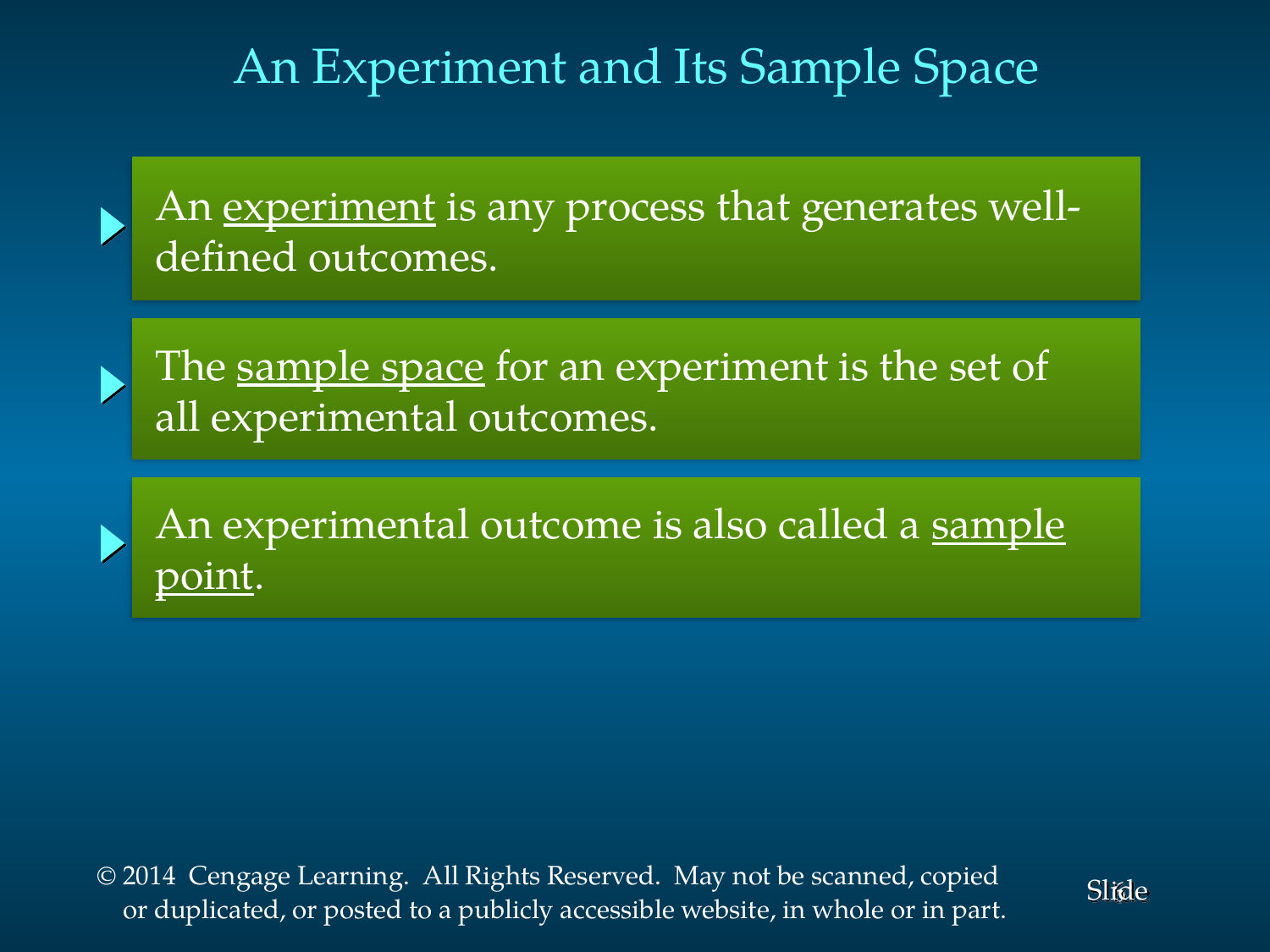

# An Experiment and Its Sample Space
 An experiment is any process that generates well-
 defined outcomes.

 The sample space for an experiment is the set of
 all experimental outcomes.

 An experimental outcome is also called a sample
 point.